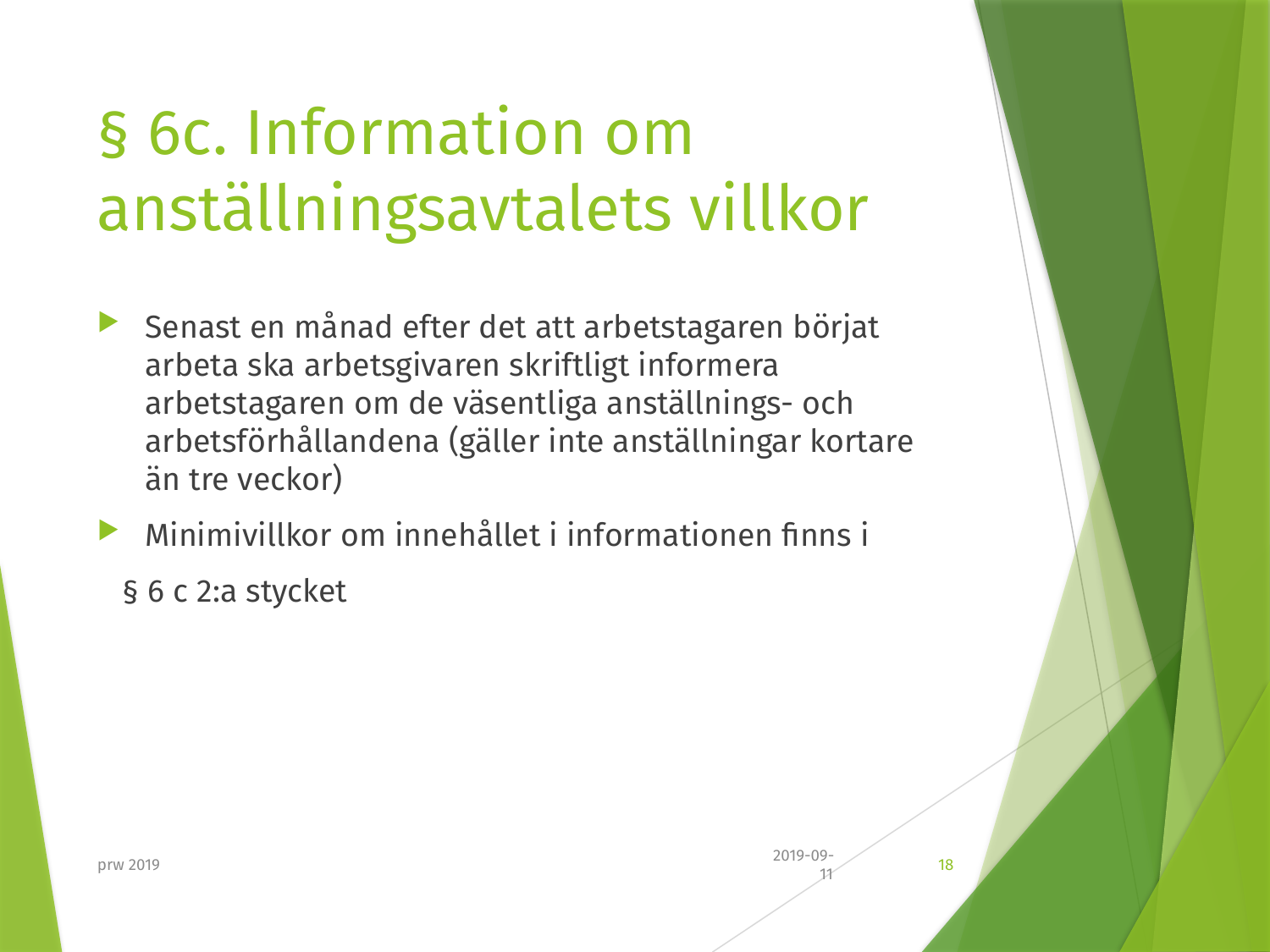

# § 6c. Information om anställningsavtalets villkor
Senast en månad efter det att arbetstagaren börjat arbeta ska arbetsgivaren skriftligt informera arbetstagaren om de väsentliga anställnings- och arbetsförhållandena (gäller inte anställningar kortare än tre veckor)
Minimivillkor om innehållet i informationen finns i
   § 6 c 2:a stycket
prw 2019
2019-09-11
18